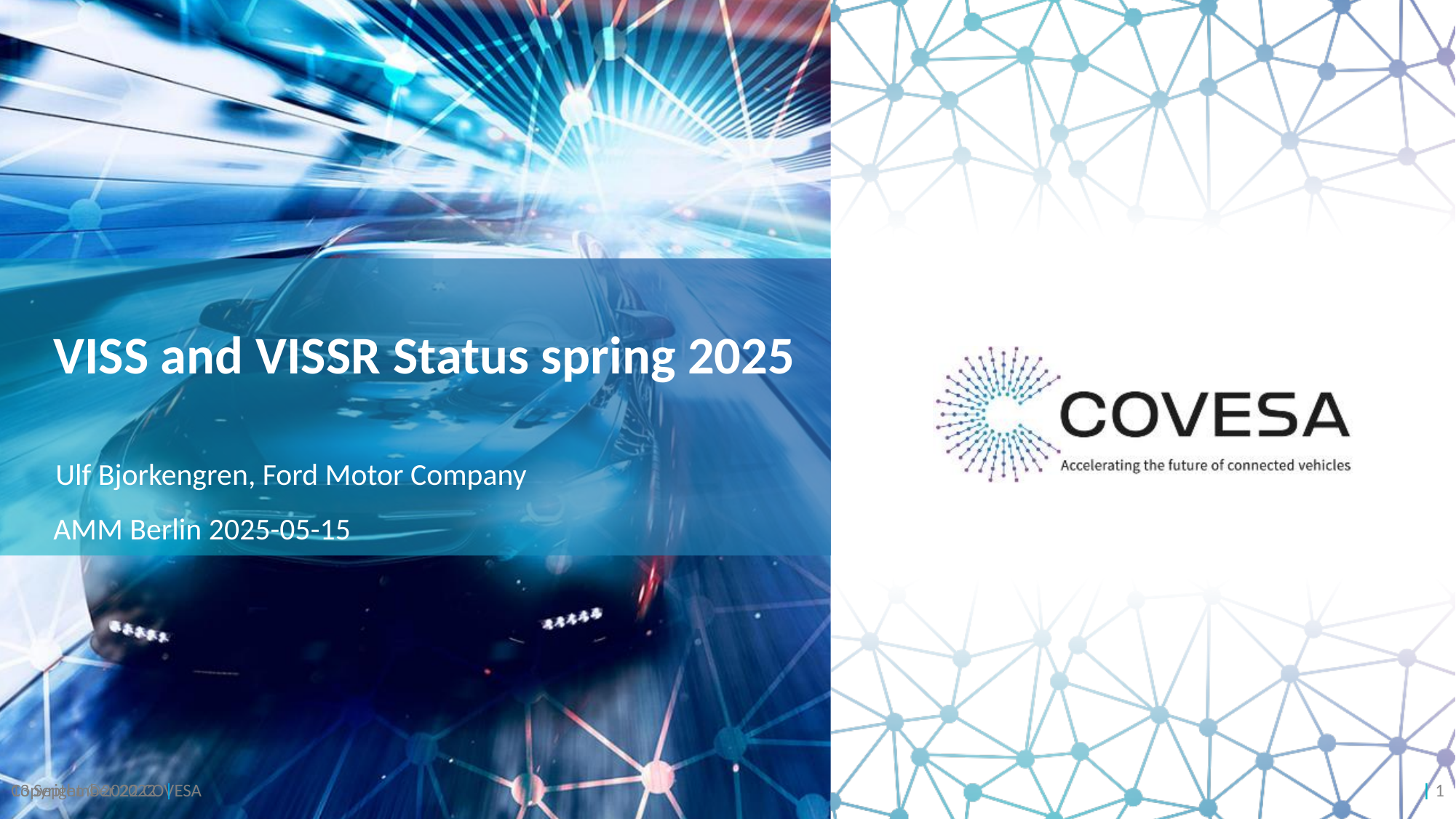

# VISS and VISSR Status spring 2025
Ulf Bjorkengren, Ford Motor Company
AMM Berlin 2025-05-15
Copyright ©2022 COVESA
13 September 2022  |
| 1